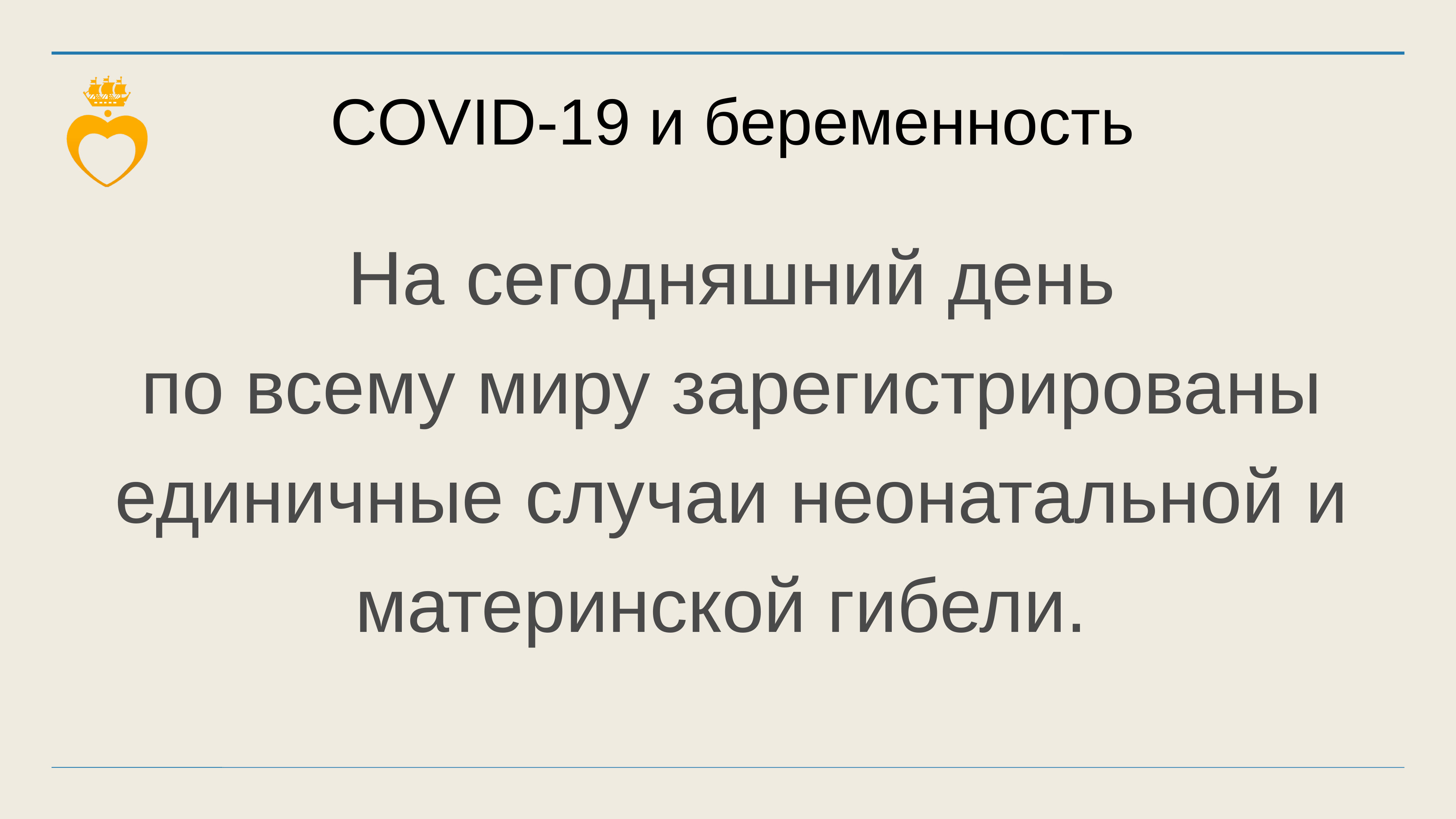

COVID-19 и беременность
На сегодняшний день
по всему миру зарегистрированы
единичные случаи неонатальной и
материнской гибели.